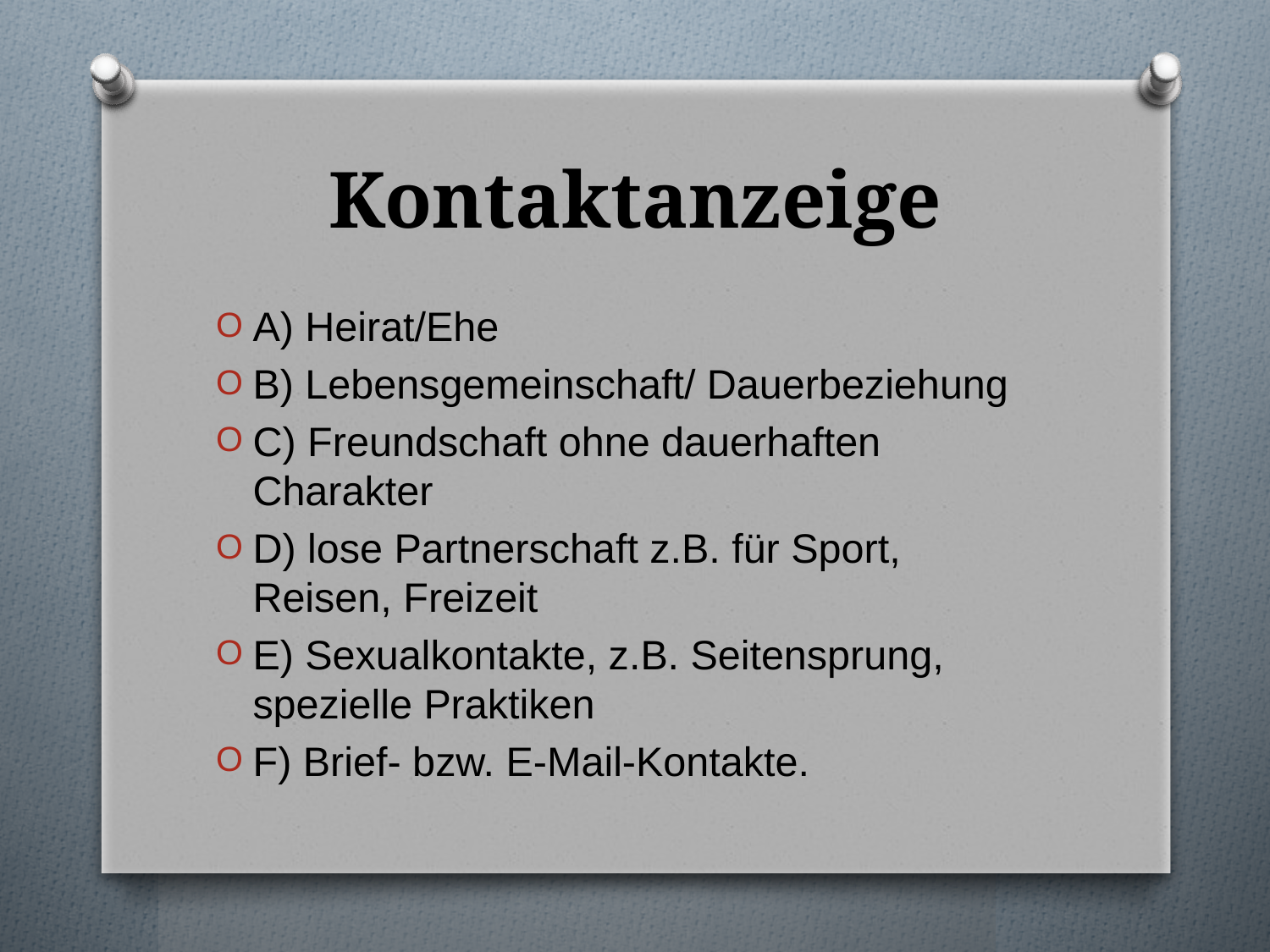

# Kontaktanzeige
A) Heirat/Ehe
B) Lebensgemeinschaft/ Dauerbeziehung
C) Freundschaft ohne dauerhaften Charakter
D) lose Partnerschaft z.B. für Sport, Reisen, Freizeit
E) Sexualkontakte, z.B. Seitensprung, spezielle Praktiken
F) Brief- bzw. E-Mail-Kontakte.